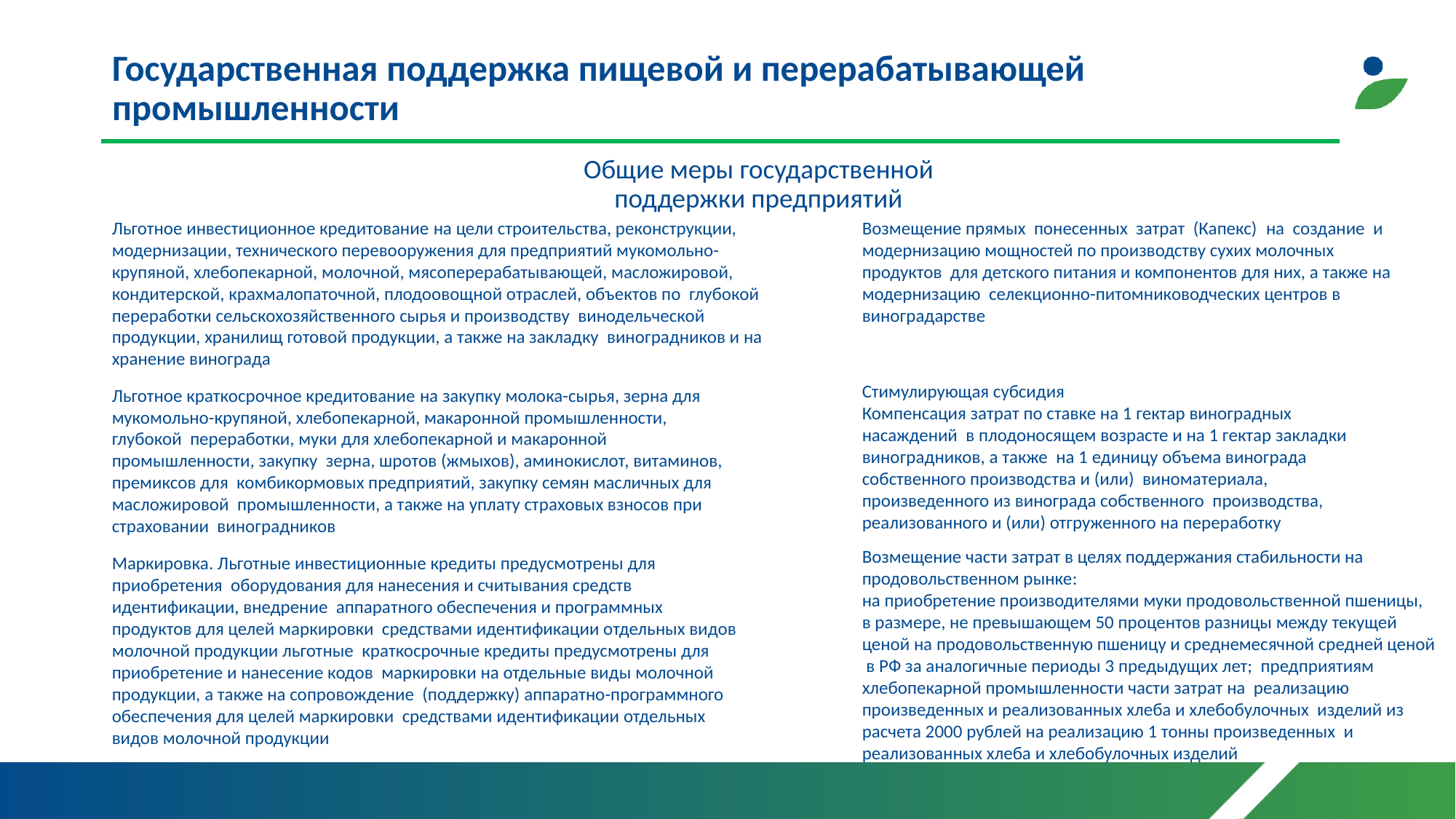

# Государственная поддержка пищевой и перерабатывающей промышленности
Общие меры государственной поддержки предприятий

Льготное инвестиционное кредитование на цели строительства, реконструкции,  модернизации, технического перевооружения для предприятий мукомольно-  крупяной, хлебопекарной, молочной, мясоперерабатывающей, масложировой,  кондитерской, крахмалопаточной, плодоовощной отраслей, объектов по  глубокой переработки сельскохозяйственного сырья и производству  винодельческой продукции, хранилищ готовой продукции, а также на закладку  виноградников и на хранение винограда
Возмещение прямых  понесенных  затрат  (Капекс)  на  создание  и модернизацию мощностей по производству сухих молочных продуктов  для детского питания и компонентов для них, а также на модернизацию  селекционно-питомниководческих центров в виноградарстве
Стимулирующая субсидия
Компенсация затрат по ставке на 1 гектар виноградных насаждений  в плодоносящем возрасте и на 1 гектар закладки виноградников, а также  на 1 единицу объема винограда собственного производства и (или)  виноматериала, произведенного из винограда собственного  производства, реализованного и (или) отгруженного на переработку
Льготное краткосрочное кредитование на закупку молока-сырья, зерна для  мукомольно-крупяной, хлебопекарной, макаронной промышленности, глубокой  переработки, муки для хлебопекарной и макаронной промышленности, закупку  зерна, шротов (жмыхов), аминокислот, витаминов, премиксов для  комбикормовых предприятий, закупку семян масличных для масложировой  промышленности, а также на уплату страховых взносов при страховании  виноградников
Возмещение части затрат в целях поддержания стабильности на  продовольственном рынке:
на приобретение производителями муки продовольственной пшеницы,  в размере, не превышающем 50 процентов разницы между текущей  ценой на продовольственную пшеницу и среднемесячной средней ценой  в РФ за аналогичные периоды 3 предыдущих лет;  предприятиям хлебопекарной промышленности части затрат на  реализацию произведенных и реализованных хлеба и хлебобулочных  изделий из расчета 2000 рублей на реализацию 1 тонны произведенных  и реализованных хлеба и хлебобулочных изделий
Маркировка. Льготные инвестиционные кредиты предусмотрены для приобретения  оборудования для нанесения и считывания средств идентификации, внедрение  аппаратного обеспечения и программных продуктов для целей маркировки  средствами идентификации отдельных видов молочной продукции льготные  краткосрочные кредиты предусмотрены для приобретение и нанесение кодов  маркировки на отдельные виды молочной продукции, а также на сопровождение  (поддержку) аппаратно-программного обеспечения для целей маркировки  средствами идентификации отдельных видов молочной продукции